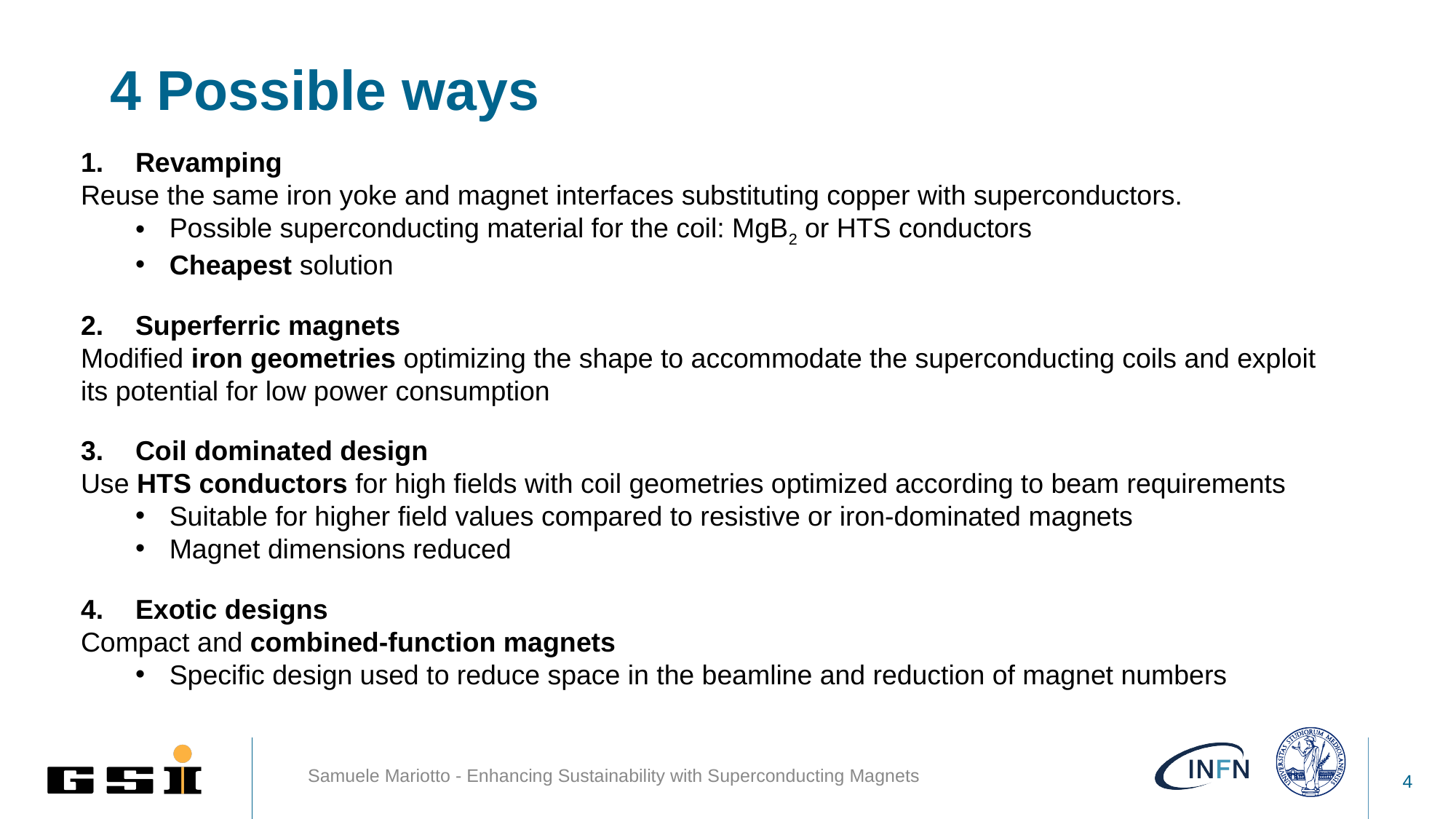

4 Possible ways
Revamping
Reuse the same iron yoke and magnet interfaces substituting copper with superconductors.
Possible superconducting material for the coil: MgB2 or HTS conductors
Cheapest solution
Superferric magnets
Modified iron geometries optimizing the shape to accommodate the superconducting coils and exploit its potential for low power consumption
Coil dominated design
Use HTS conductors for high fields with coil geometries optimized according to beam requirements
Suitable for higher field values compared to resistive or iron-dominated magnets
Magnet dimensions reduced
Exotic designs
Compact and combined-function magnets
Specific design used to reduce space in the beamline and reduction of magnet numbers
Samuele Mariotto - Enhancing Sustainability with Superconducting Magnets
4